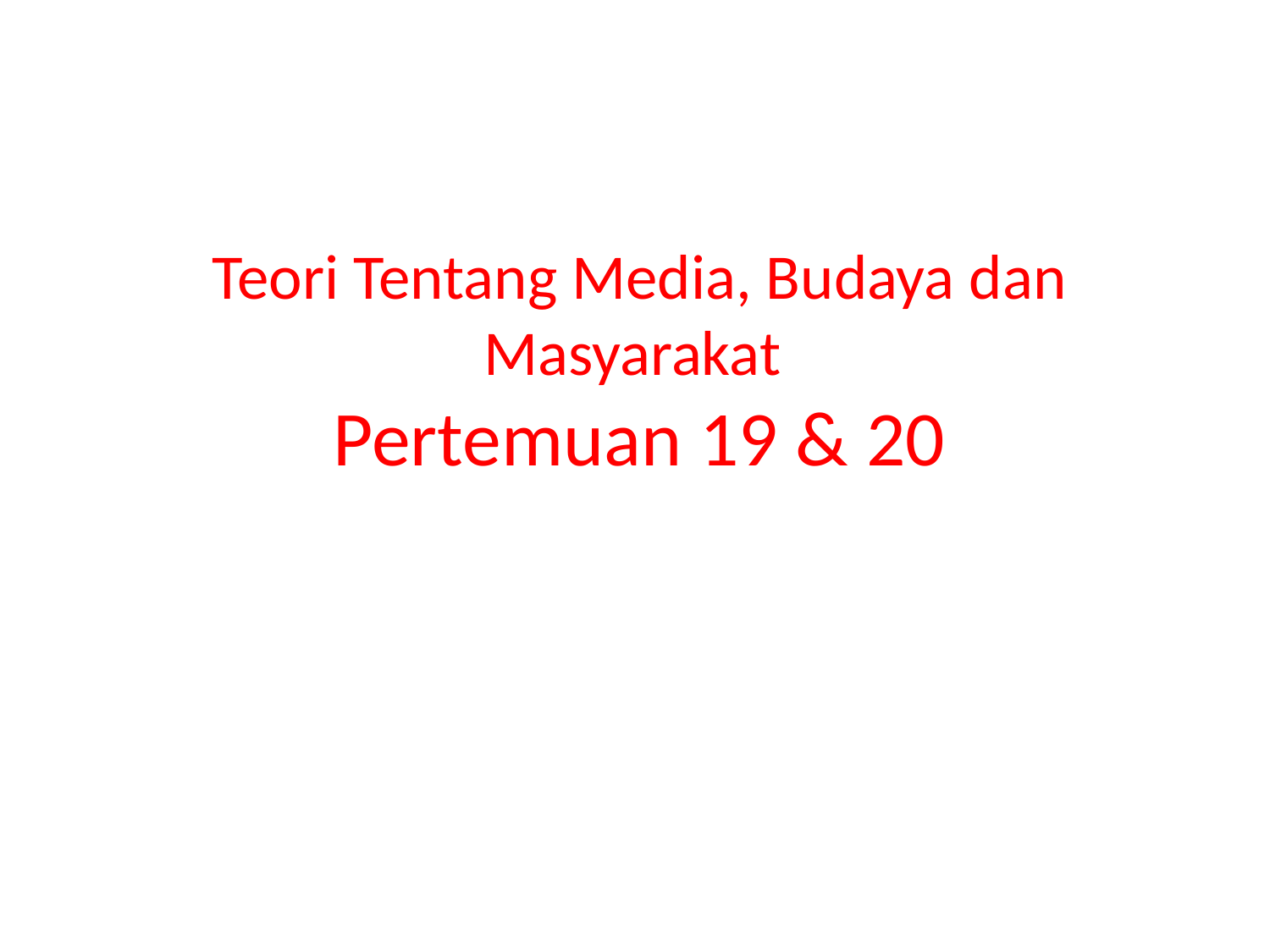

# Teori Tentang Media, Budaya dan Masyarakat Pertemuan 19 & 20